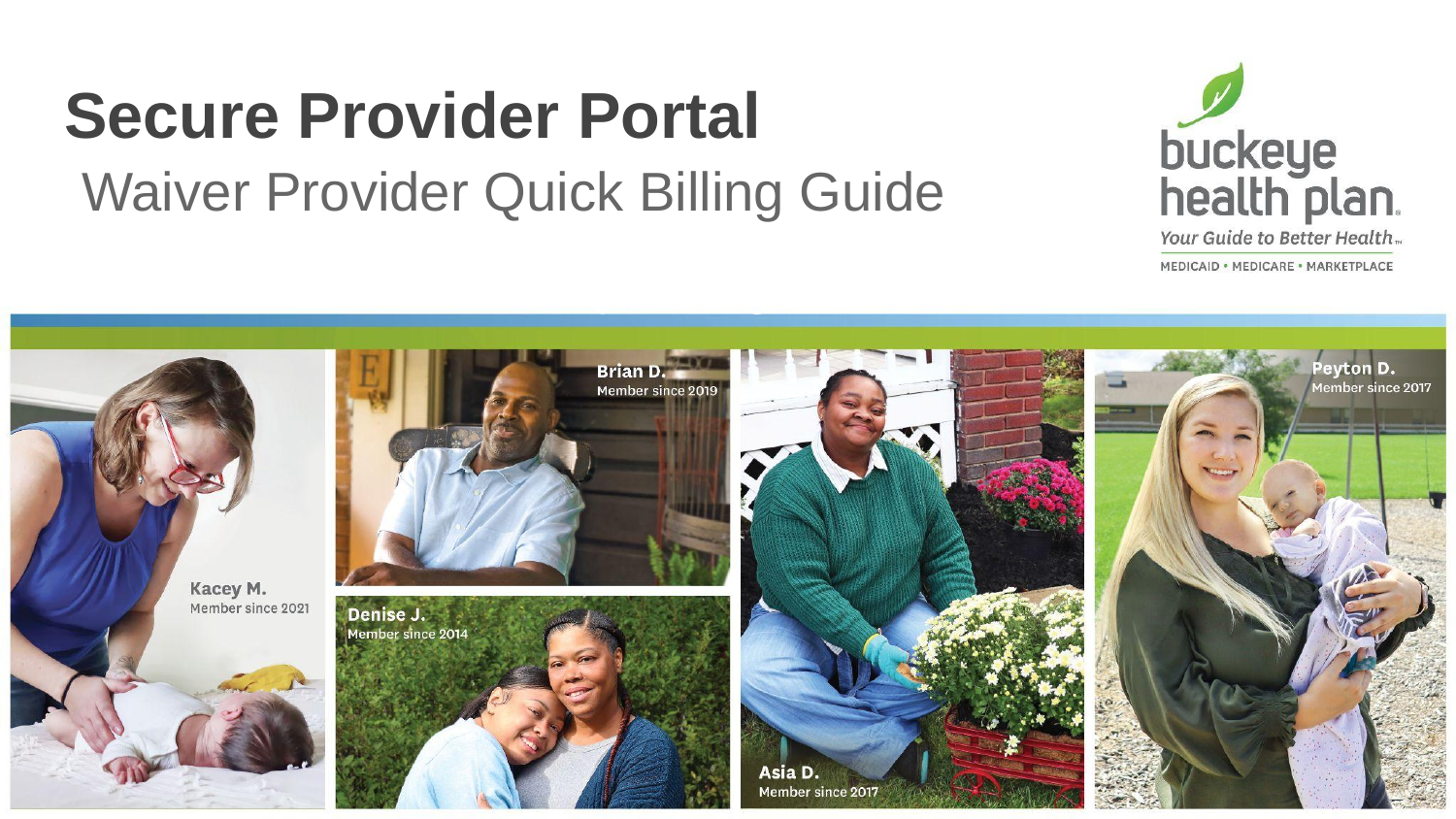

# Secure Provider Portal
Waiver Provider Quick Billing Guide
Secure Provider Portal Quick Billing Guide